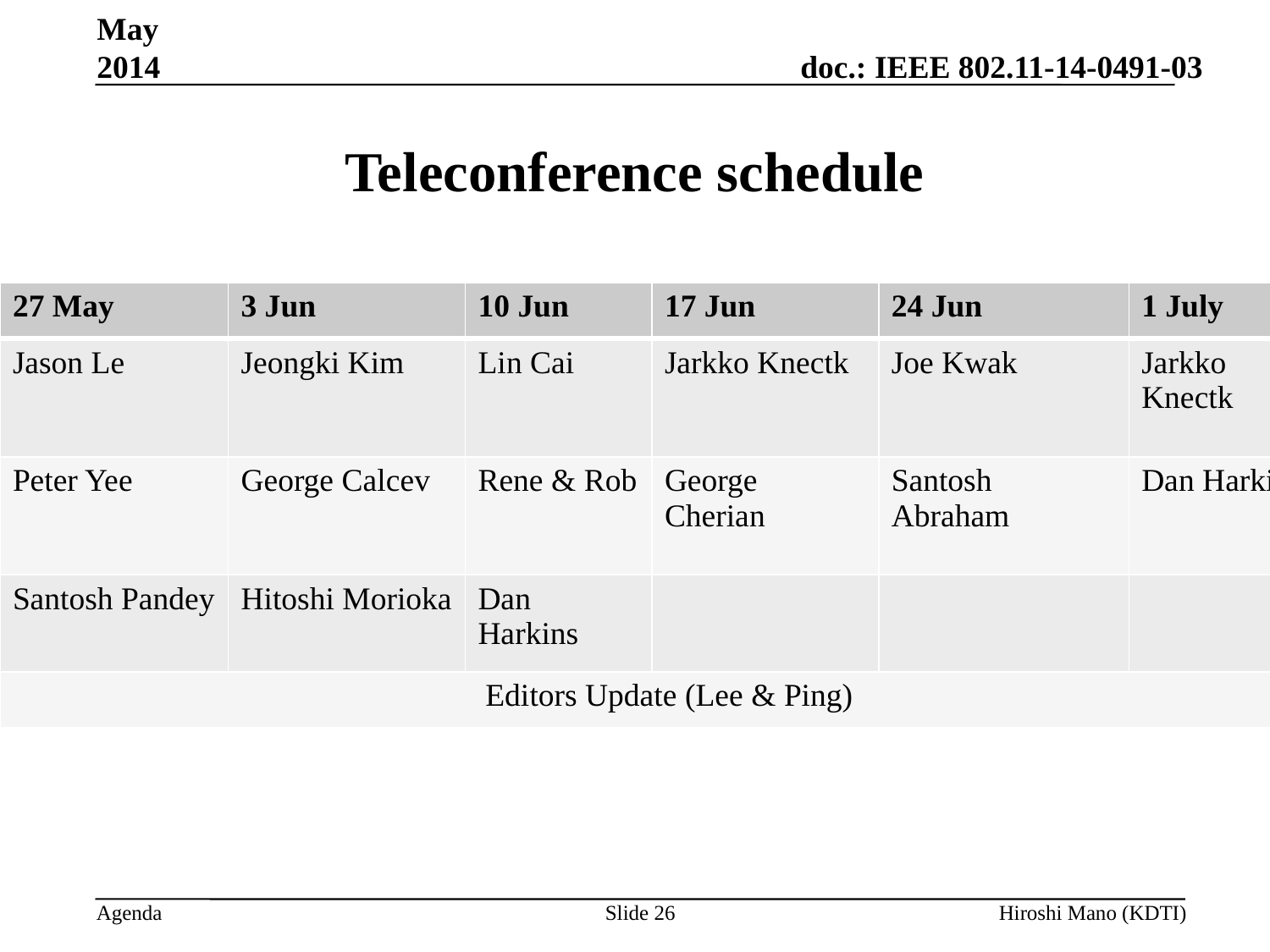

May 2014
# Teleconference schedule
| 27 May | 3 Jun | 10 Jun | 17 Jun | 24 Jun | 1 July |
| --- | --- | --- | --- | --- | --- |
| Jason Le | Jeongki Kim | Lin Cai | Jarkko Knectk | Joe Kwak | Jarkko Knectk |
| Peter Yee | George Calcev | Rene & Rob | George Cherian | Santosh Abraham | Dan Harkins |
| Santosh Pandey | Hitoshi Morioka | Dan Harkins |  |  |  |
| Editors Update (Lee & Ping) |  |  |  |  |  |
Slide 26
Hiroshi Mano (KDTI)